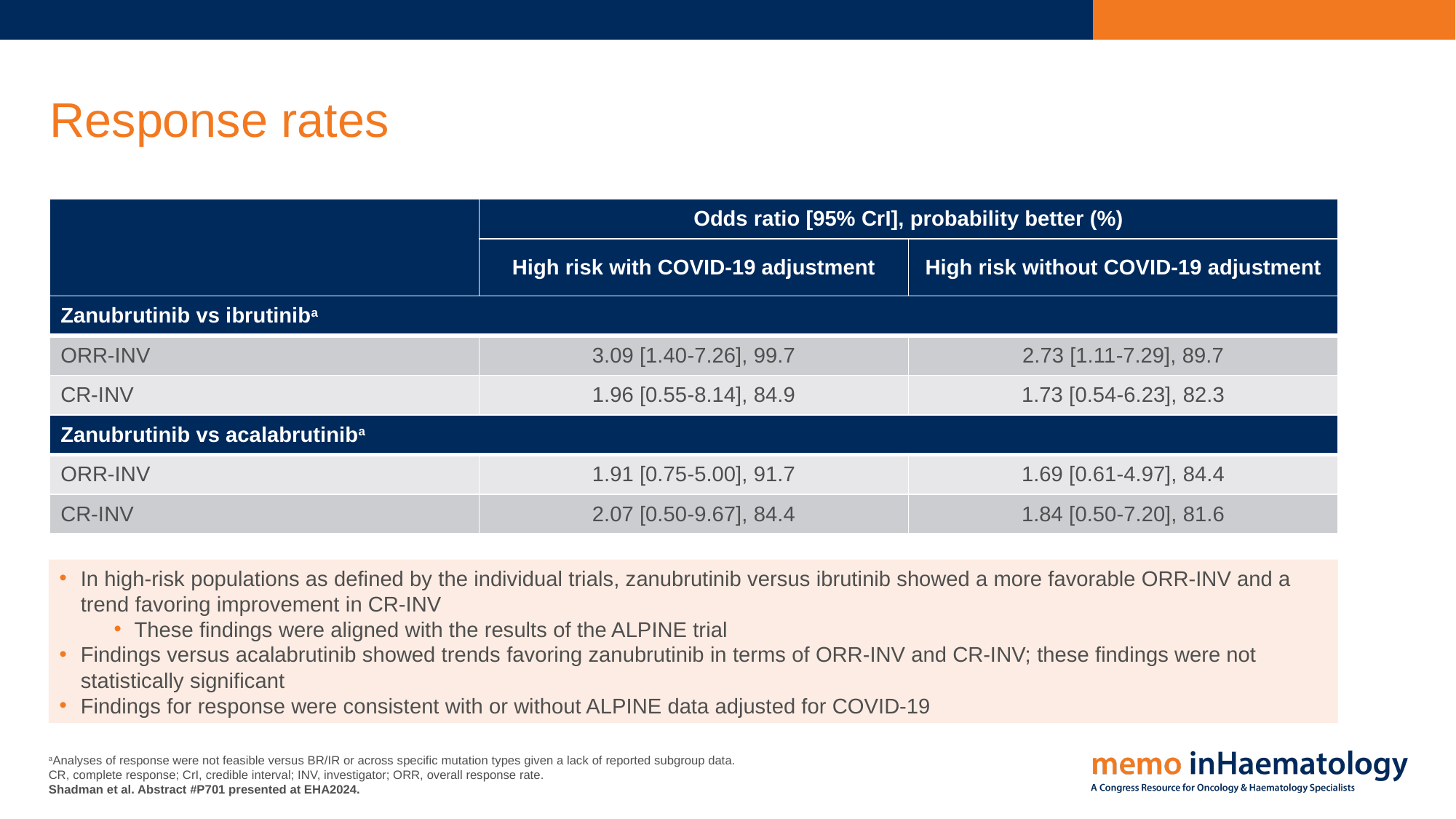

# Response rates
|  | Odds ratio [95% CrI], probability better (%) |  |
| --- | --- | --- |
|  | High risk with COVID-19 adjustment | High risk without COVID-19 adjustment |
| Zanubrutinib vs ibrutiniba |  |  |
| ORR-INV | 3.09 [1.40-7.26], 99.7 | 2.73 [1.11-7.29], 89.7 |
| CR-INV | 1.96 [0.55-8.14], 84.9 | 1.73 [0.54-6.23], 82.3 |
| Zanubrutinib vs acalabrutiniba |  |  |
| ORR-INV | 1.91 [0.75-5.00], 91.7 | 1.69 [0.61-4.97], 84.4 |
| CR-INV | 2.07 [0.50-9.67], 84.4 | 1.84 [0.50-7.20], 81.6 |
In high-risk populations as defined by the individual trials, zanubrutinib versus ibrutinib showed a more favorable ORR-INV and a trend favoring improvement in CR-INV
These findings were aligned with the results of the ALPINE trial
Findings versus acalabrutinib showed trends favoring zanubrutinib in terms of ORR-INV and CR-INV; these findings were not statistically significant
Findings for response were consistent with or without ALPINE data adjusted for COVID-19
aAnalyses of response were not feasible versus BR/IR or across specific mutation types given a lack of reported subgroup data.
CR, complete response; CrI, credible interval; INV, investigator; ORR, overall response rate.
Shadman et al. Abstract #P701 presented at EHA2024.